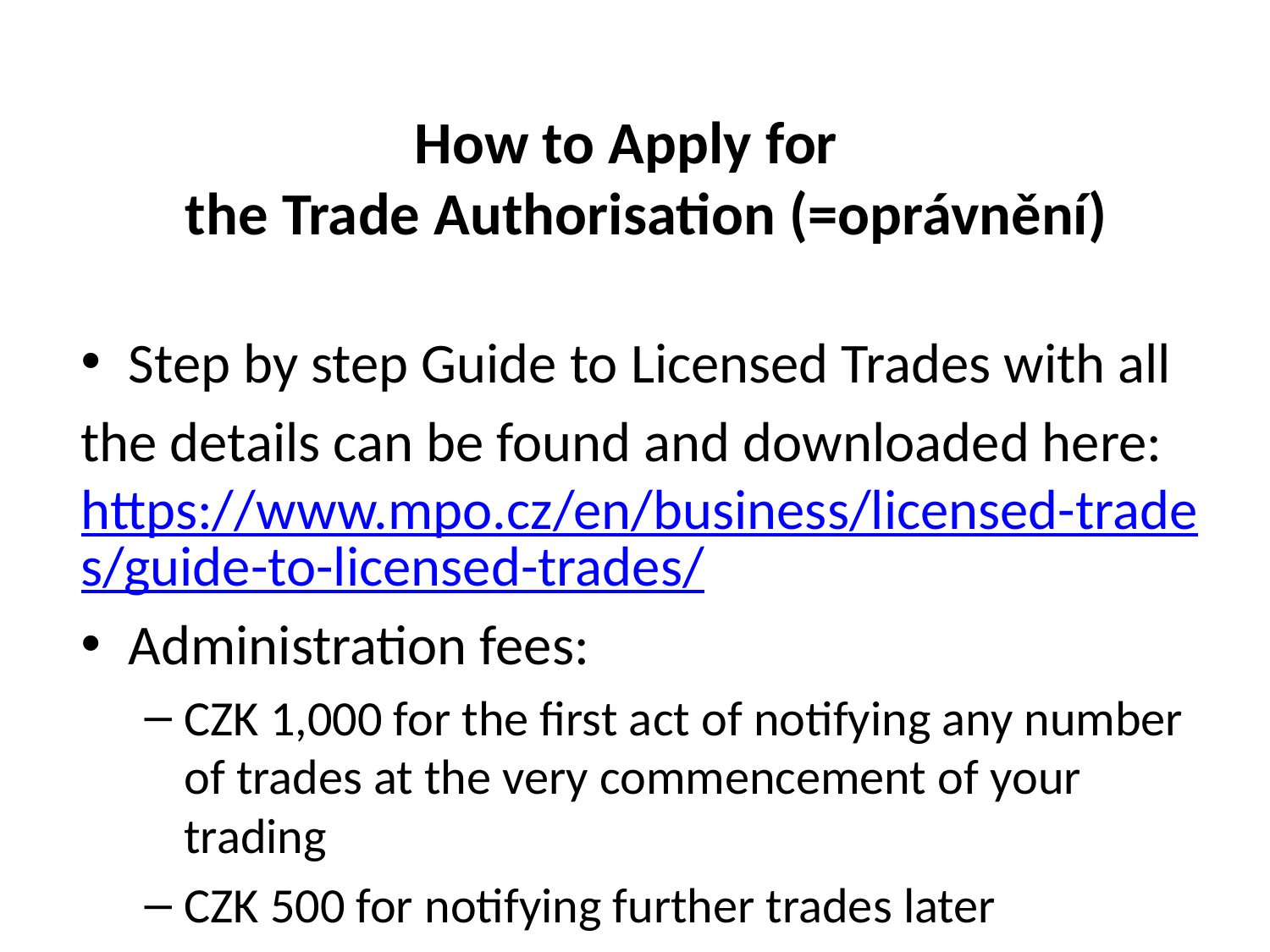

# How to Apply for the Trade Authorisation (=oprávnění)
Step by step Guide to Licensed Trades with all
the details can be found and downloaded here: https://www.mpo.cz/en/business/licensed-trades/guide-to-licensed-trades/
Administration fees:
CZK 1,000 for the first act of notifying any number of trades at the very commencement of your trading
CZK 500 for notifying further trades later